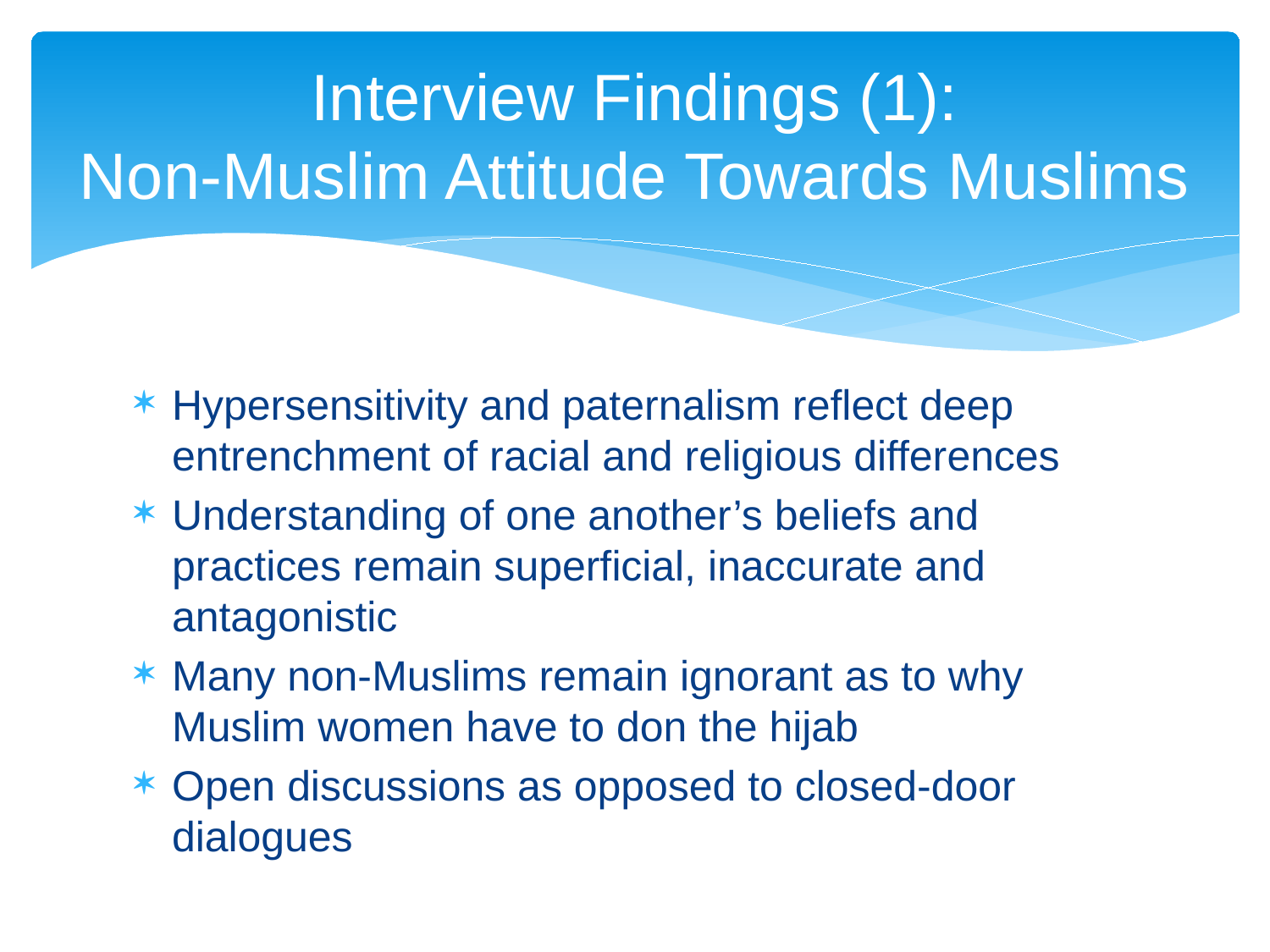

# Interview Findings (1): Non-Muslim Attitude Towards Muslims
Hypersensitivity and paternalism reflect deep entrenchment of racial and religious differences
Understanding of one another’s beliefs and practices remain superficial, inaccurate and antagonistic
Many non-Muslims remain ignorant as to why Muslim women have to don the hijab
Open discussions as opposed to closed-door dialogues